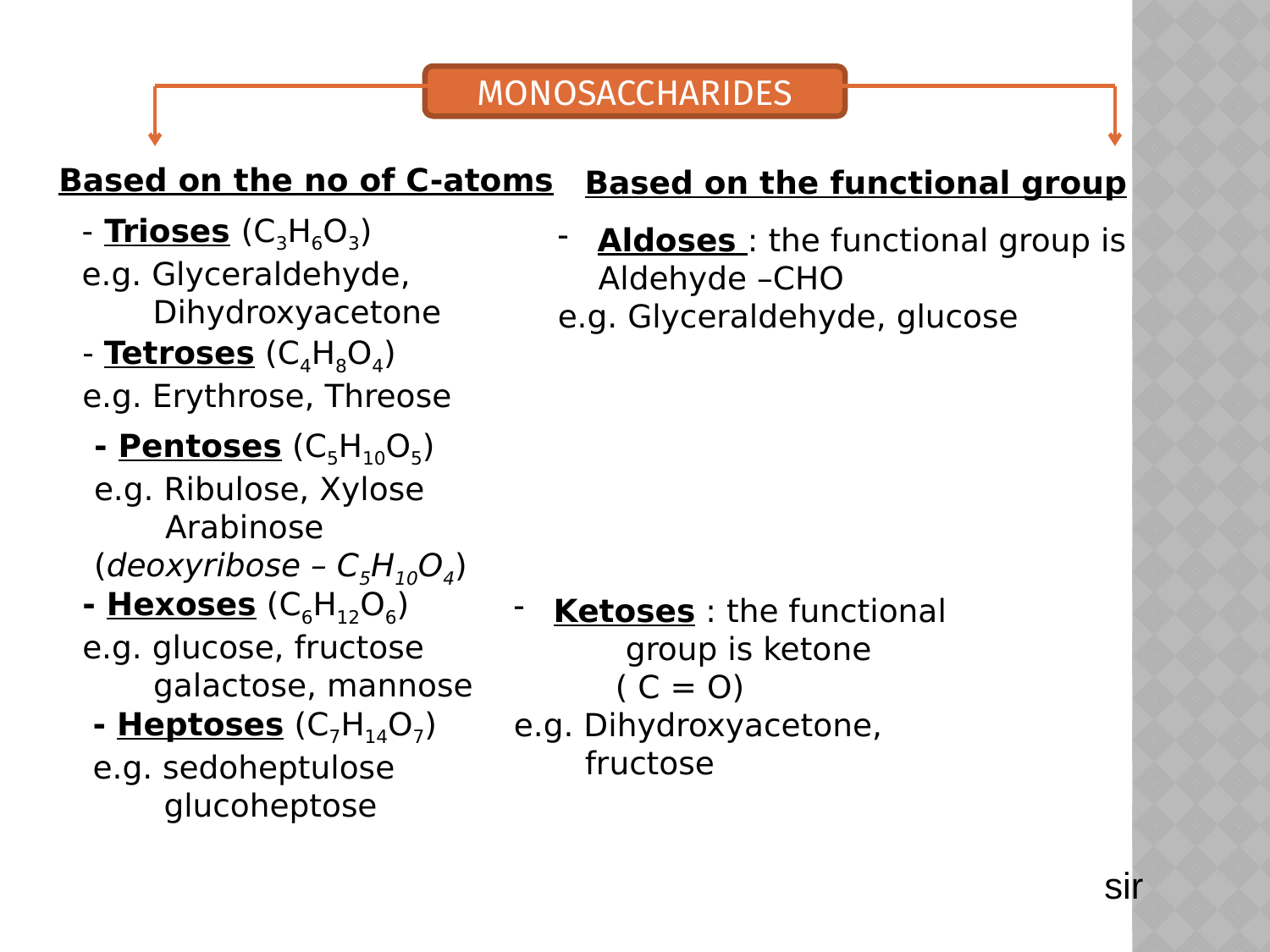

MONOSACCHARIDES
Based on the no of C-atoms
Based on the functional group
- Trioses (C3H6O3)
e.g. Glyceraldehyde,
       Dihydroxyacetone
Aldoses : the functional group is
    Aldehyde –CHO
e.g. Glyceraldehyde, glucose
- Tetroses (C4H8O4)
e.g. Erythrose, Threose
- Pentoses (C5H10O5)
e.g. Ribulose, Xylose
       Arabinose
(deoxyribose – C5H10O4)
- Hexoses (C6H12O6)
e.g. glucose, fructose
       galactose, mannose
Ketoses : the functional
           group is ketone
          ( C = O)
e.g. Dihydroxyacetone,
       fructose
- Heptoses (C7H14O7)
e.g. sedoheptulose
       glucoheptose
sir